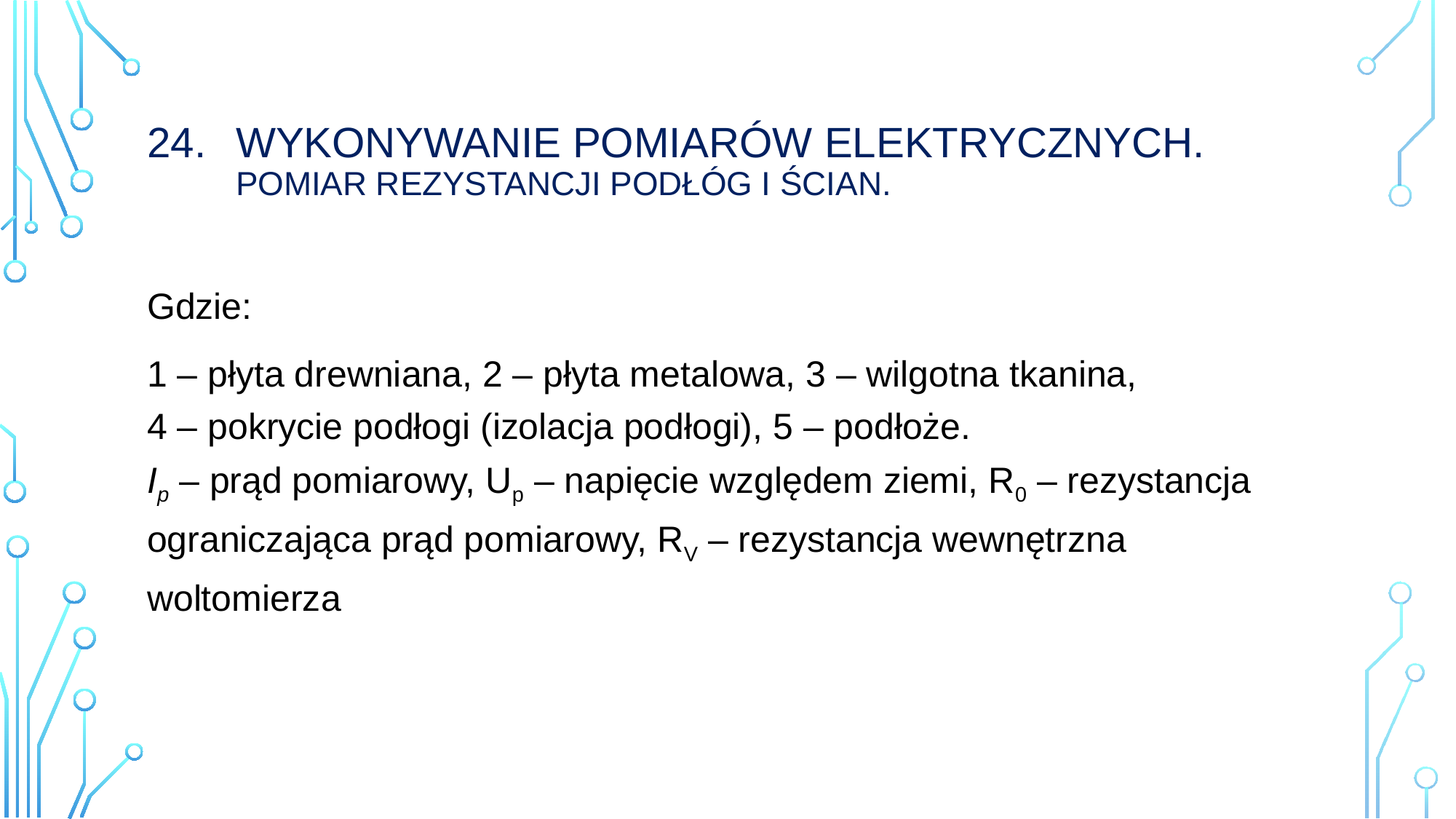

# Wykonywanie Pomiarów elektrycznych. Pomiar rezystancji podłóg i ścian.
Gdzie:
1 – płyta drewniana, 2 – płyta metalowa, 3 – wilgotna tkanina,
4 – pokrycie podłogi (izolacja podłogi), 5 – podłoże.
Ip – prąd pomiarowy, Up – napięcie względem ziemi, R0 – rezystancja ograniczająca prąd pomiarowy, RV – rezystancja wewnętrzna woltomierza